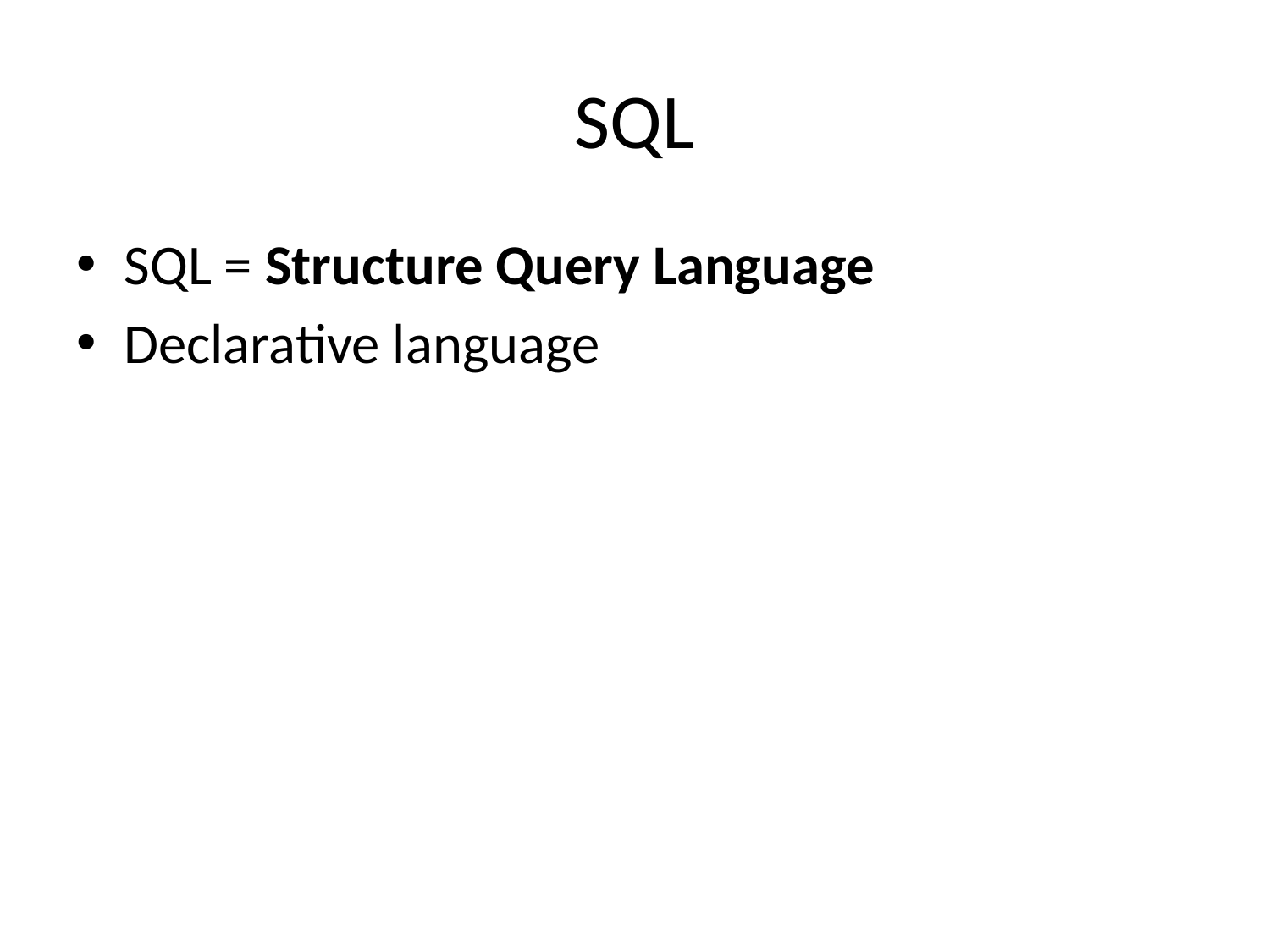

# SQL
SQL = Structure Query Language
Declarative language